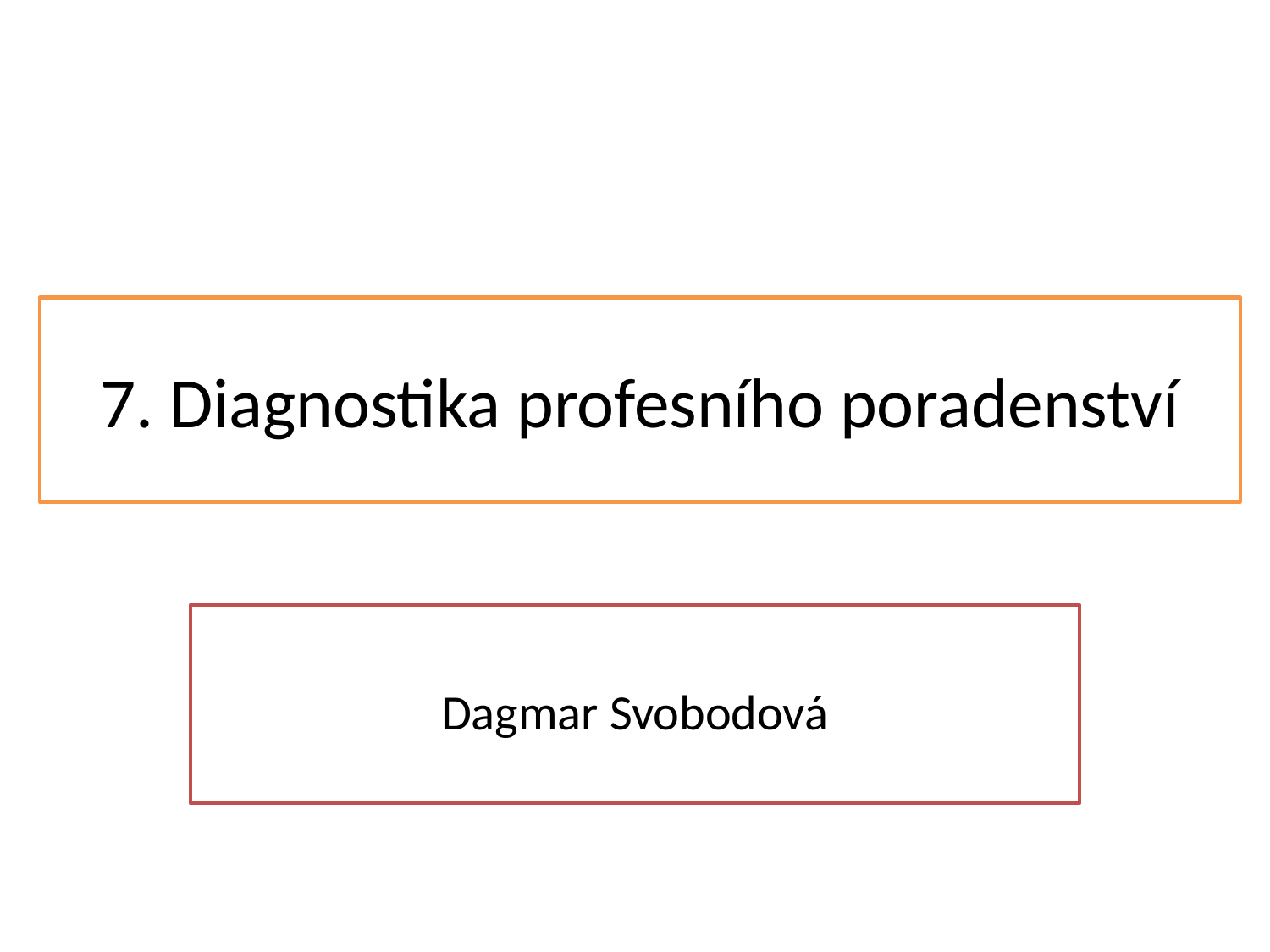

# 7. Diagnostika profesního poradenství

Dagmar Svobodová